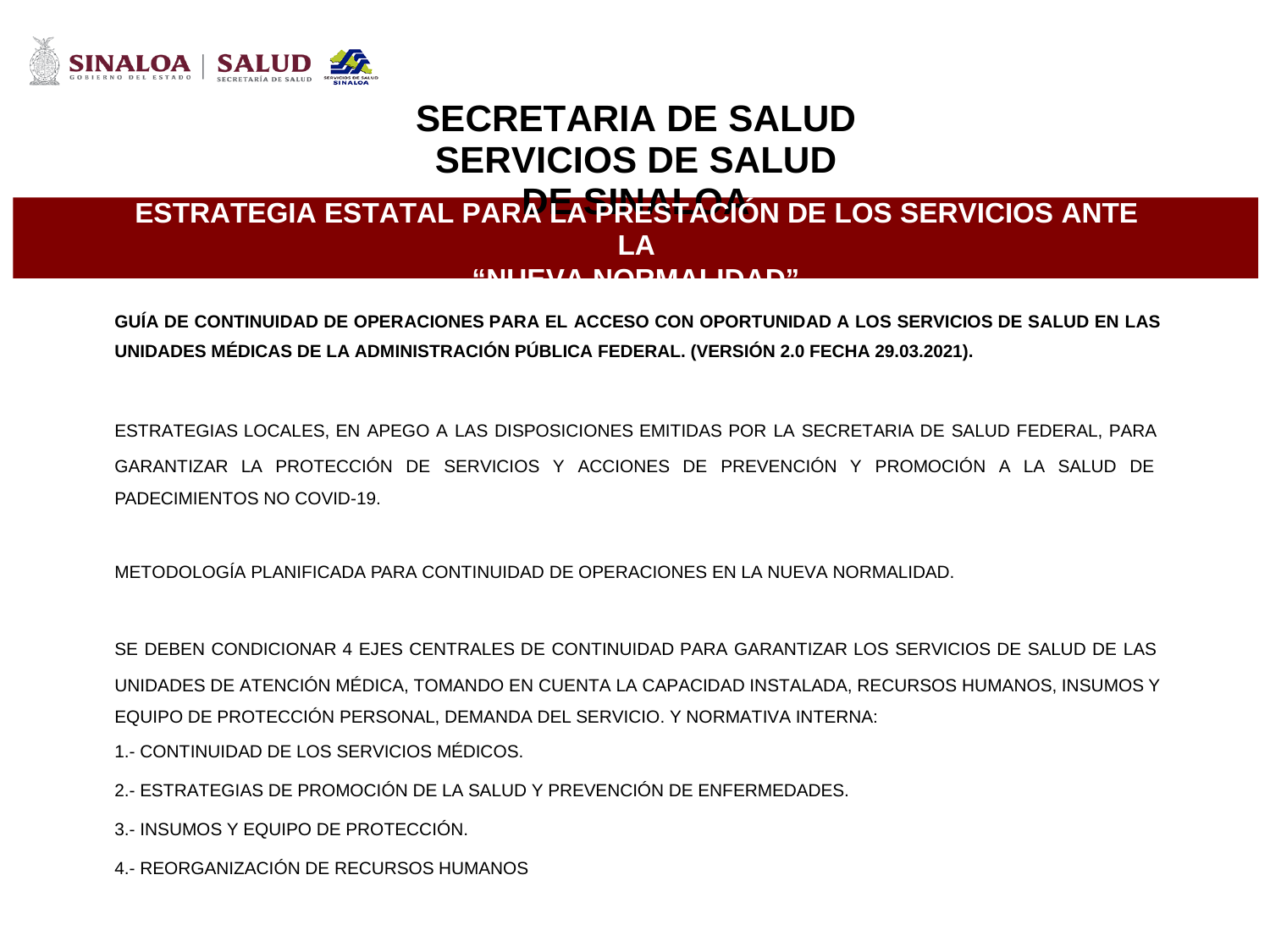

SECRETARIA DE SALUD
SERVICIOS DE SALUD DE SINALOA

ESTRATEGIA ESTATAL PARA LA PRESTACIÓN DE LOS SERVICIOS ANTE LA
“NUEVA NORMALIDAD”
GUÍA DE CONTINUIDAD DE OPERACIONES PARA EL ACCESO CON OPORTUNIDAD A LOS SERVICIOS DE SALUD EN LAS
UNIDADES MÉDICAS DE LA ADMINISTRACIÓN PÚBLICA FEDERAL. (VERSIÓN 2.0 FECHA 29.03.2021).
ESTRATEGIAS LOCALES, EN APEGO A LAS DISPOSICIONES EMITIDAS POR LA SECRETARIA DE SALUD FEDERAL, PARA
GARANTIZAR  LA  PROTECCIÓN  DE  SERVICIOS  Y  ACCIONES  DE  PREVENCIÓN  Y  PROMOCIÓN  A  LA  SALUD  DE PADECIMIENTOS NO COVID-19.
METODOLOGÍA PLANIFICADA PARA CONTINUIDAD DE OPERACIONES EN LA NUEVA NORMALIDAD.
SE DEBEN CONDICIONAR 4 EJES CENTRALES DE CONTINUIDAD PARA GARANTIZAR LOS SERVICIOS DE SALUD DE LAS
UNIDADES DE ATENCIÓN MÉDICA, TOMANDO EN CUENTA LA CAPACIDAD INSTALADA, RECURSOS HUMANOS, INSUMOS Y EQUIPO DE PROTECCIÓN PERSONAL, DEMANDA DEL SERVICIO. Y NORMATIVA INTERNA:
1.- CONTINUIDAD DE LOS SERVICIOS MÉDICOS.
2.- ESTRATEGIAS DE PROMOCIÓN DE LA SALUD Y PREVENCIÓN DE ENFERMEDADES.
3.- INSUMOS Y EQUIPO DE PROTECCIÓN.
4.- REORGANIZACIÓN DE RECURSOS HUMANOS